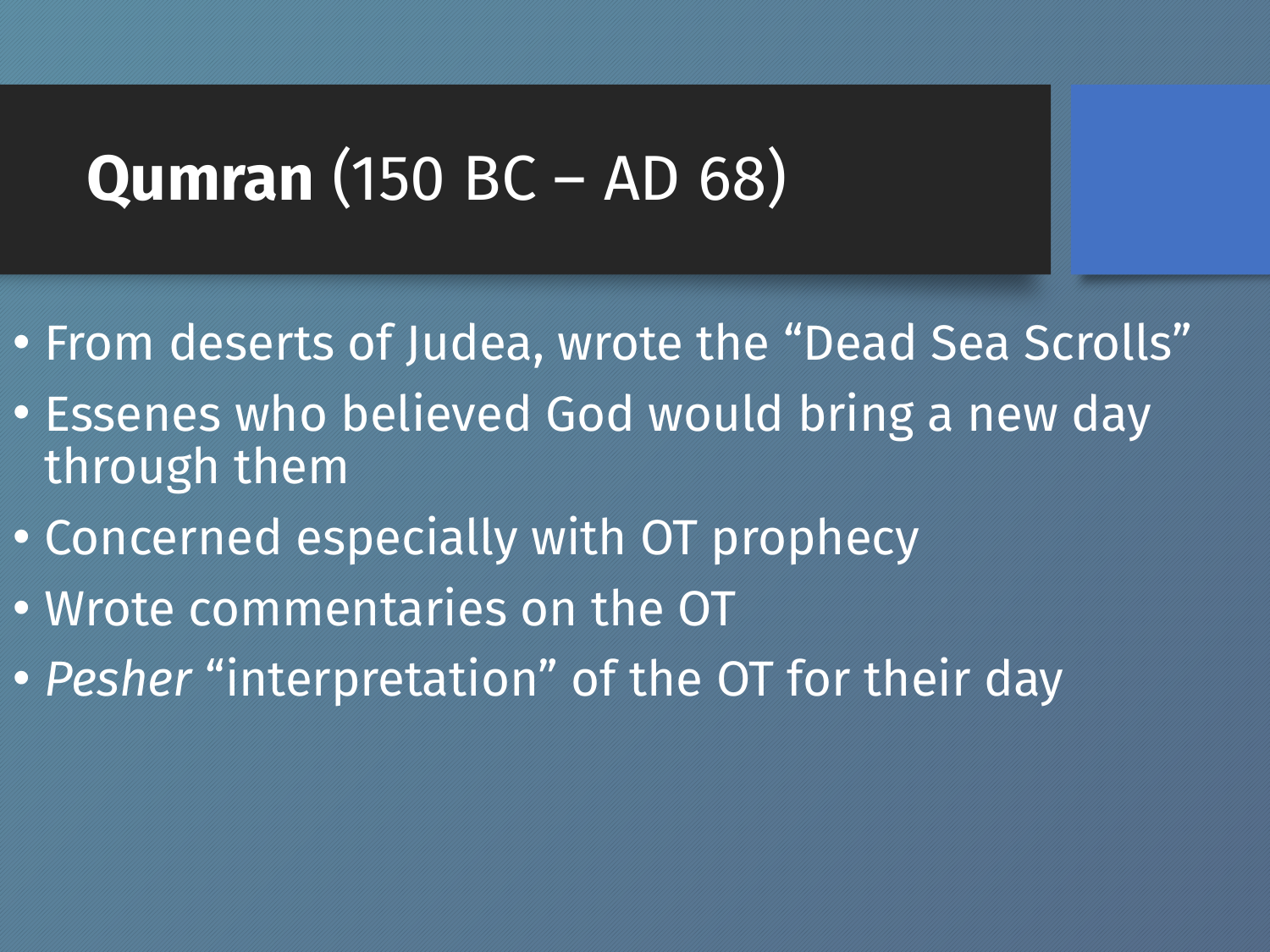

# Qumran (150 BC – AD 68)
From deserts of Judea, wrote the “Dead Sea Scrolls”
Essenes who believed God would bring a new day through them
Concerned especially with OT prophecy
Wrote commentaries on the OT
Pesher “interpretation” of the OT for their day